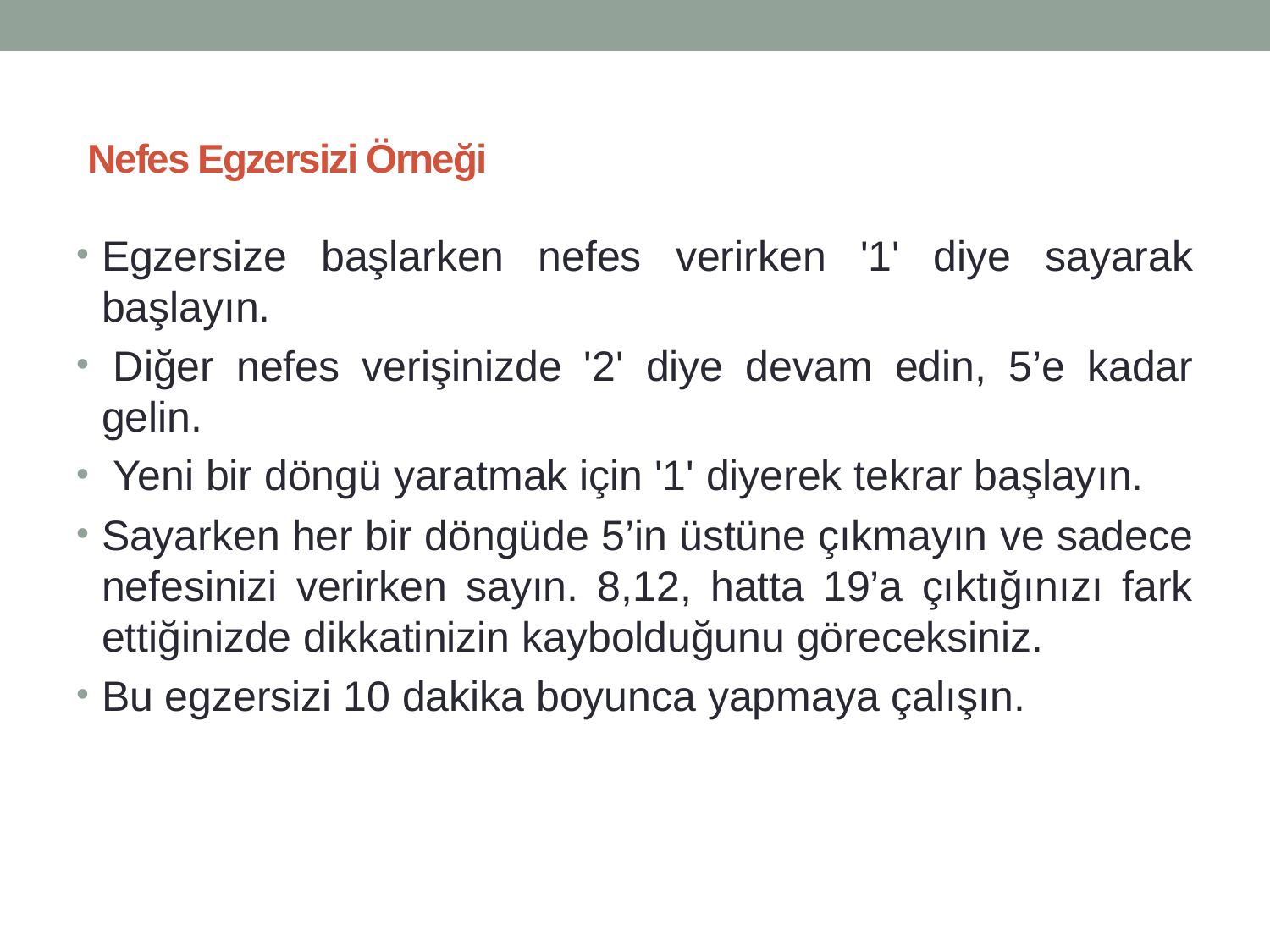

# Nefes Egzersizi Örneği
Egzersize başlarken nefes verirken '1' diye sayarak başlayın.
 Diğer nefes verişinizde '2' diye devam edin, 5’e kadar gelin.
 Yeni bir döngü yaratmak için '1' diyerek tekrar başlayın.
Sayarken her bir döngüde 5’in üstüne çıkmayın ve sadece nefesinizi verirken sayın. 8,12, hatta 19’a çıktığınızı fark ettiğinizde dikkatinizin kaybolduğunu göreceksiniz.
Bu egzersizi 10 dakika boyunca yapmaya çalışın.